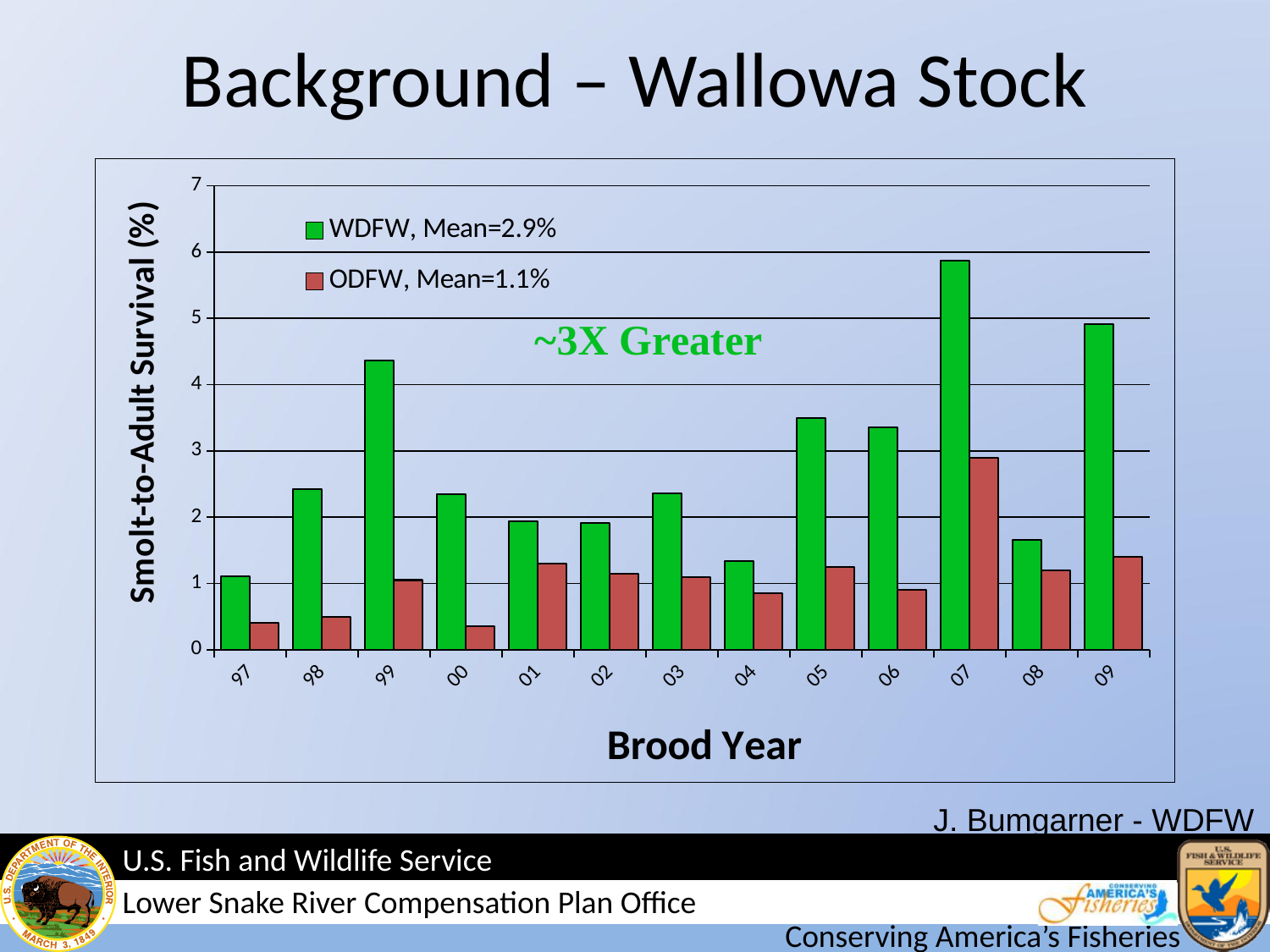

# Background – Wallowa Stock

### Chart

| Category | WDFW, Mean=2.9% | ODFW, Mean=1.1% |
|---|---|---|
| 97 | 1.107 | 0.4 |
| 98 | 2.427 | 0.5 |
| 99 | 4.363 | 1.05 |
| 00 | 2.344 | 0.35 |
| 01 | 1.939 | 1.3 |
| 02 | 1.916 | 1.15 |
| 03 | 2.356 | 1.1 |
| 04 | 1.337 | 0.85 |
| 05 | 3.501 | 1.25 |
| 06 | 3.351 | 0.9 |
| 07 | 5.864 | 2.9 |
| 08 | 1.661 | 1.2 |
| 09 | 4.908 | 1.4 |
J. Bumgarner - WDFW